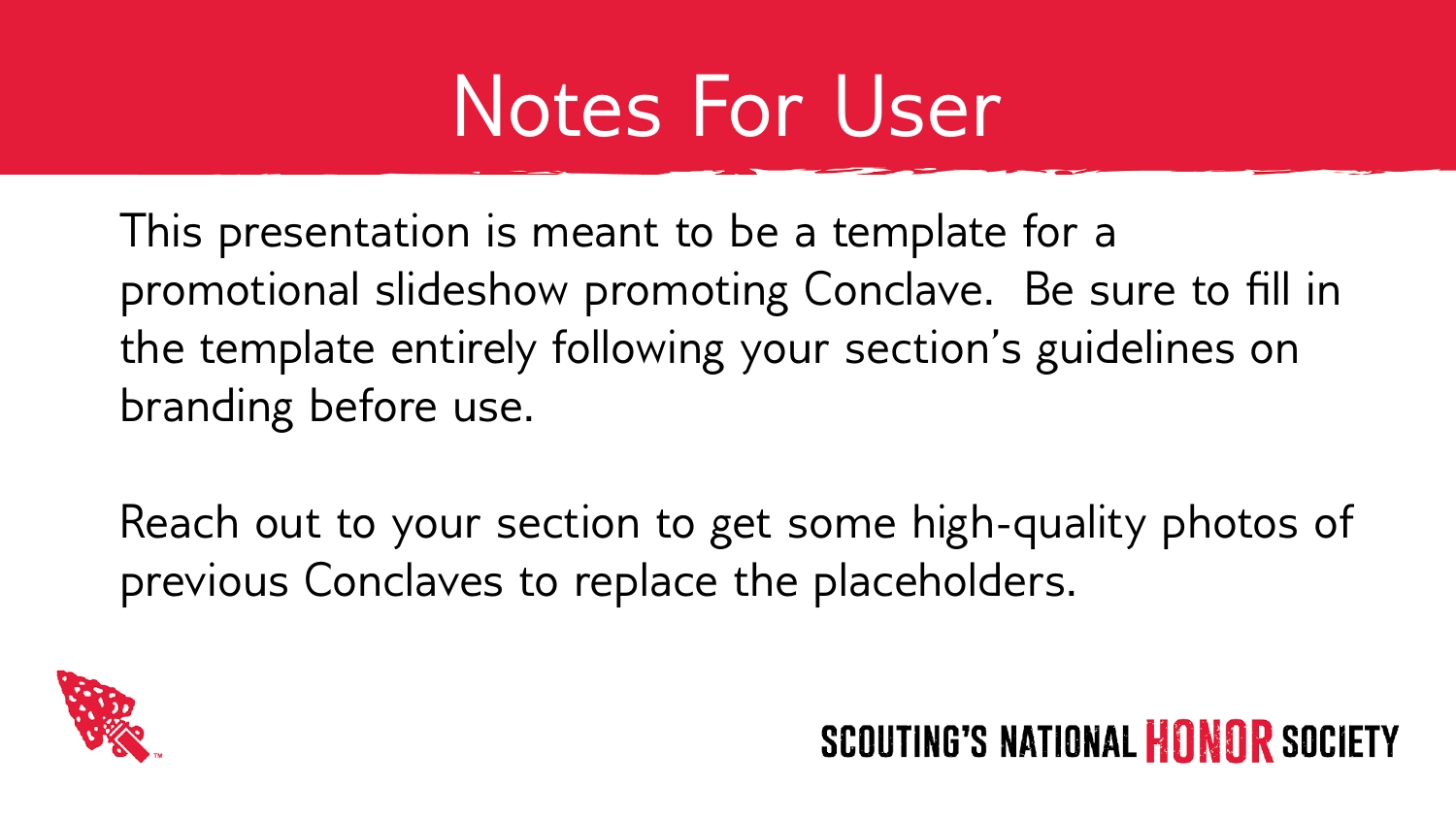

# Notes For User
This presentation is meant to be a template for a promotional slideshow promoting Conclave.  Be sure to fill in the template entirely following your section’s guidelines on branding before use.

Reach out to your section to get some high-quality photos of previous Conclaves to replace the placeholders.